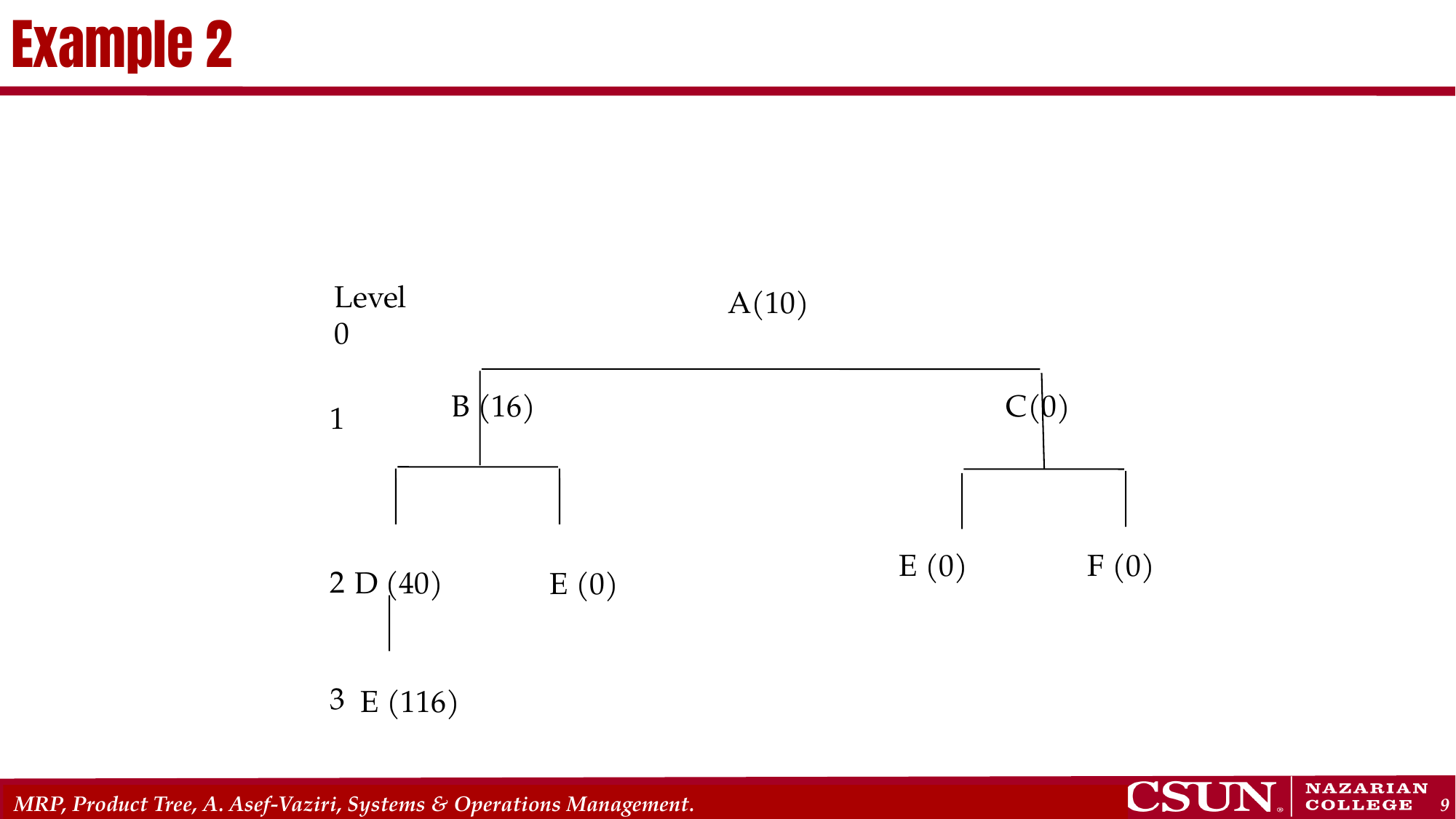

# Example 2
Level
0
A(10)

B (16)
C(0)
1

E (0)
F (0)
2
D (40)
E (0)

3
E (116)